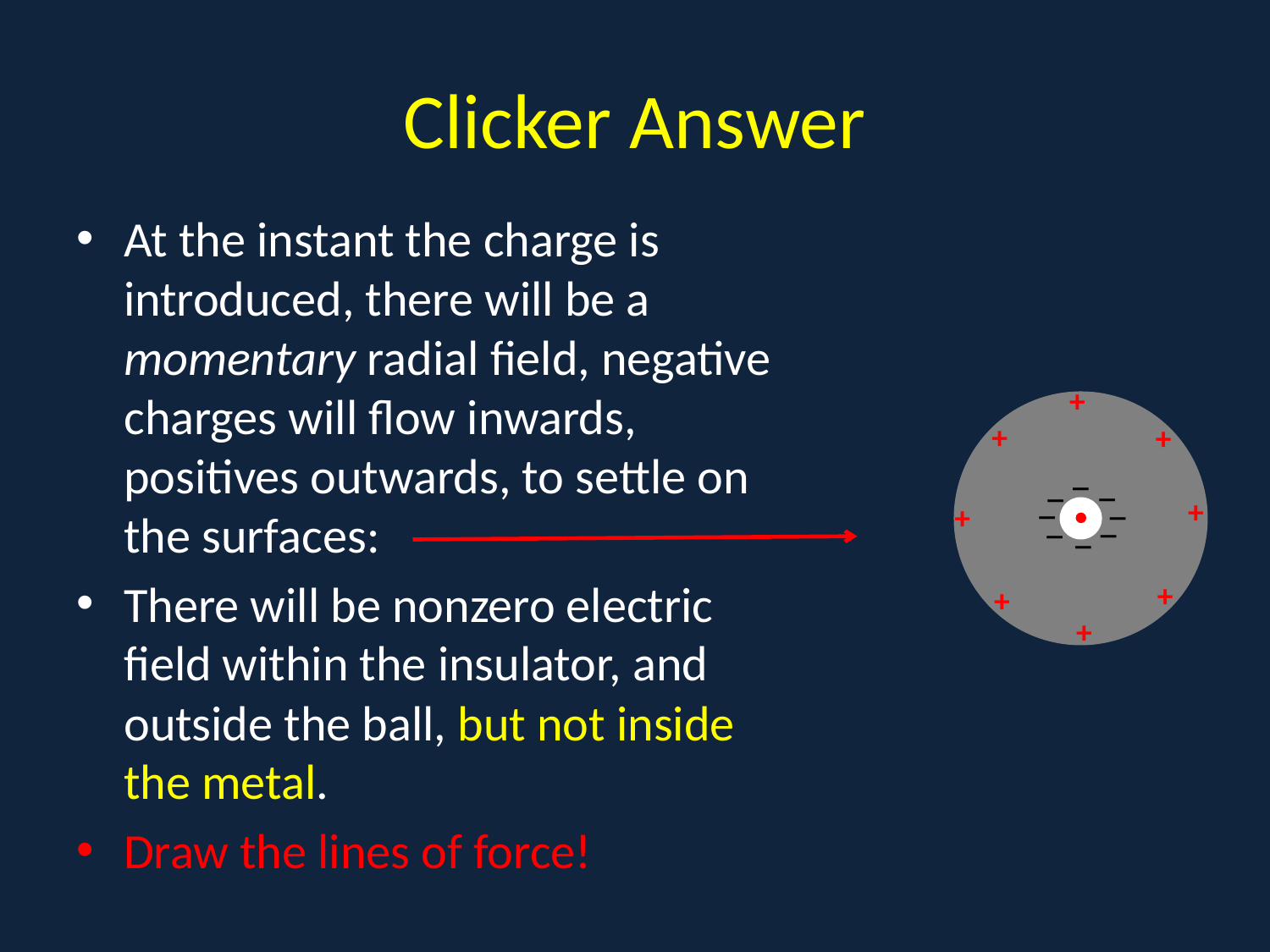

# Clicker Answer
At the instant the charge is introduced, there will be a momentary radial field, negative charges will flow inwards, positives outwards, to settle on the surfaces:
There will be nonzero electric field within the insulator, and outside the ball, but not inside the metal.
Draw the lines of force!
a
+

+
+
_
_
_
_
_
+
+
_
_
_
+
+
+